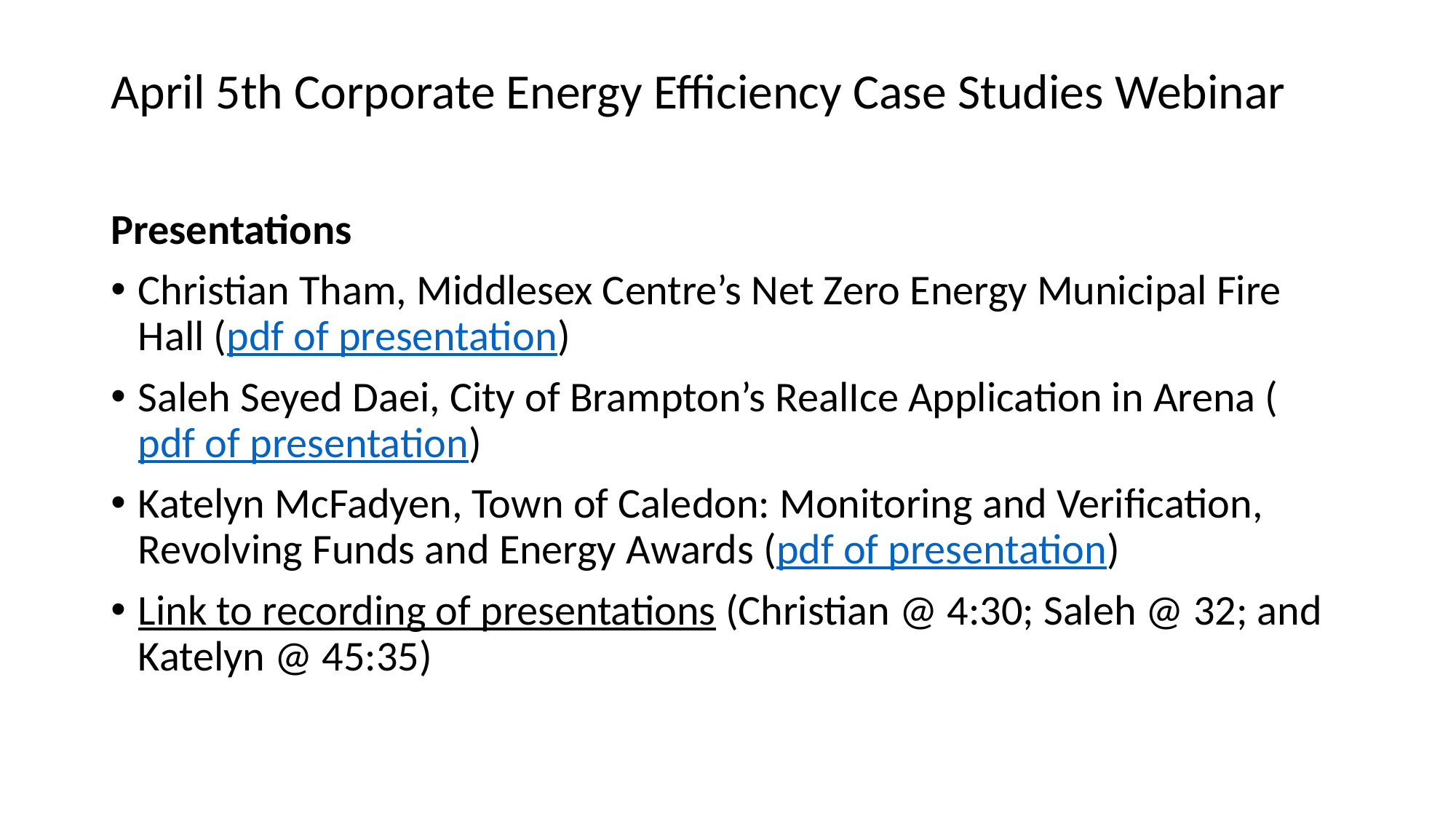

# April 5th Corporate Energy Efficiency Case Studies Webinar
Presentations
Christian Tham, Middlesex Centre’s Net Zero Energy Municipal Fire Hall (pdf of presentation)
Saleh Seyed Daei, City of Brampton’s RealIce Application in Arena (pdf of presentation)
Katelyn McFadyen, Town of Caledon: Monitoring and Verification, Revolving Funds and Energy Awards (pdf of presentation)
Link to recording of presentations (Christian @ 4:30; Saleh @ 32; and Katelyn @ 45:35)